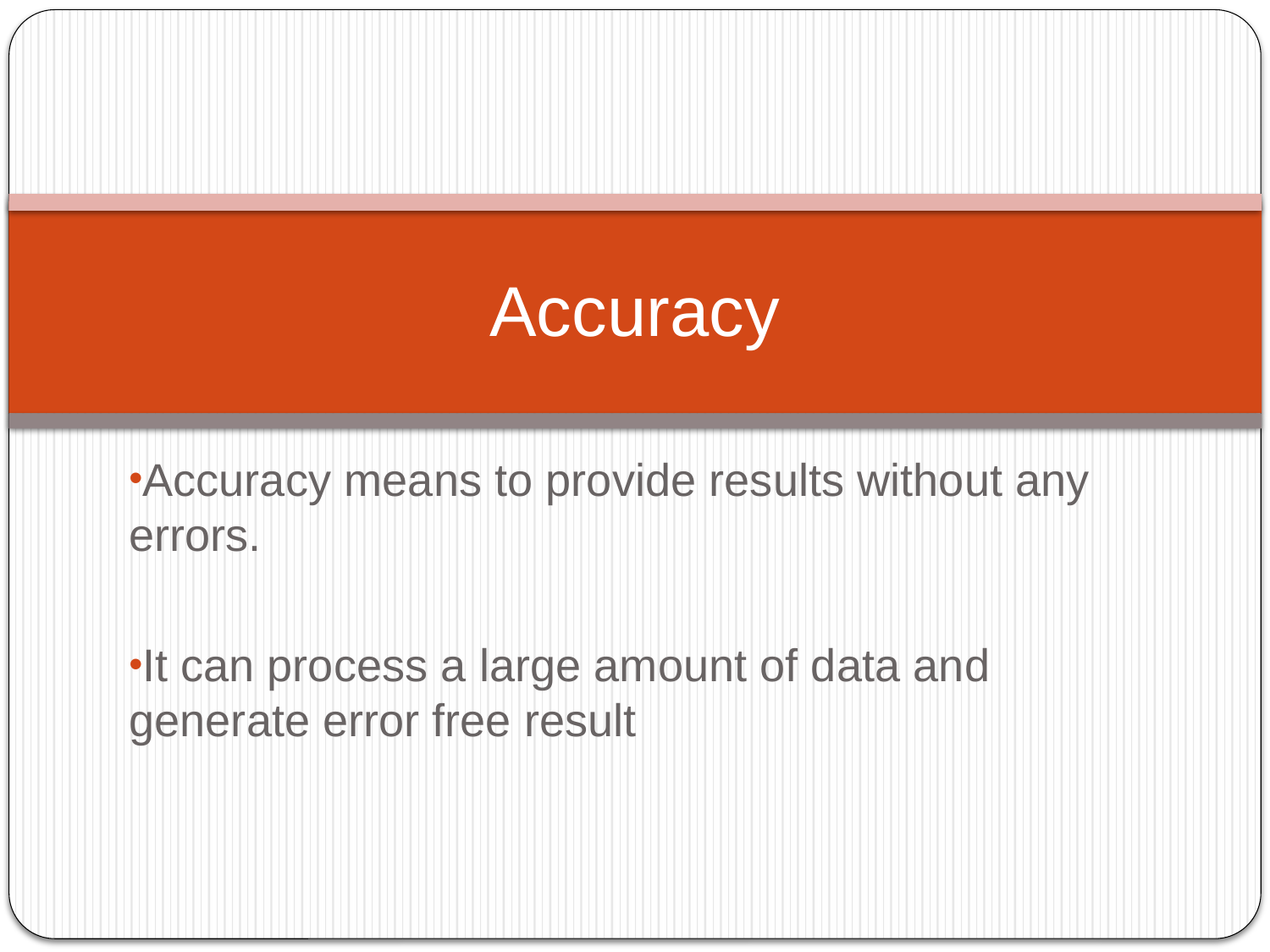

# Accuracy
Accuracy means to provide results without any errors.

It can process a large amount of data and generate error free result